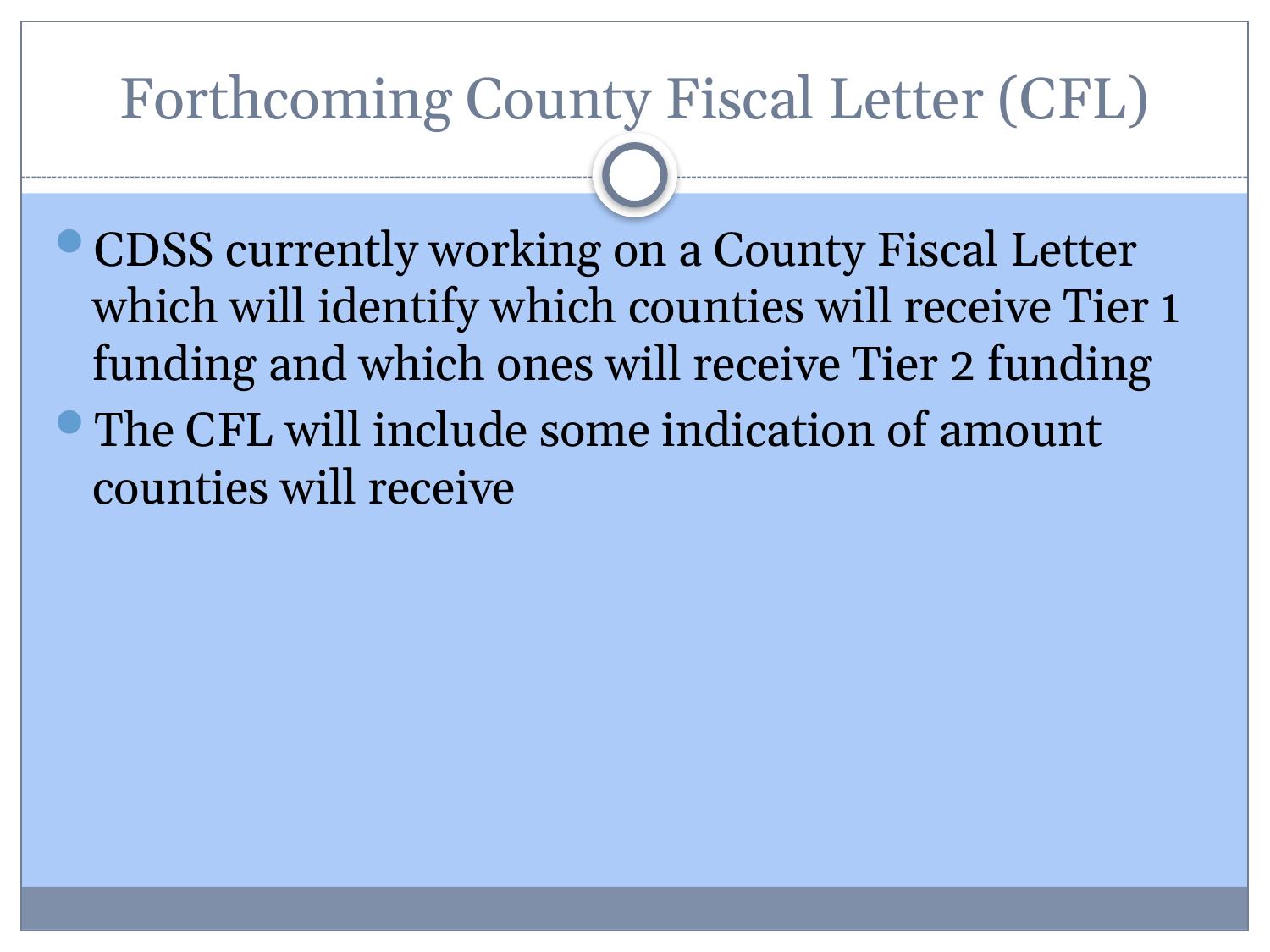

# Forthcoming County Fiscal Letter (CFL)
CDSS currently working on a County Fiscal Letter which will identify which counties will receive Tier 1 funding and which ones will receive Tier 2 funding
The CFL will include some indication of amount counties will receive